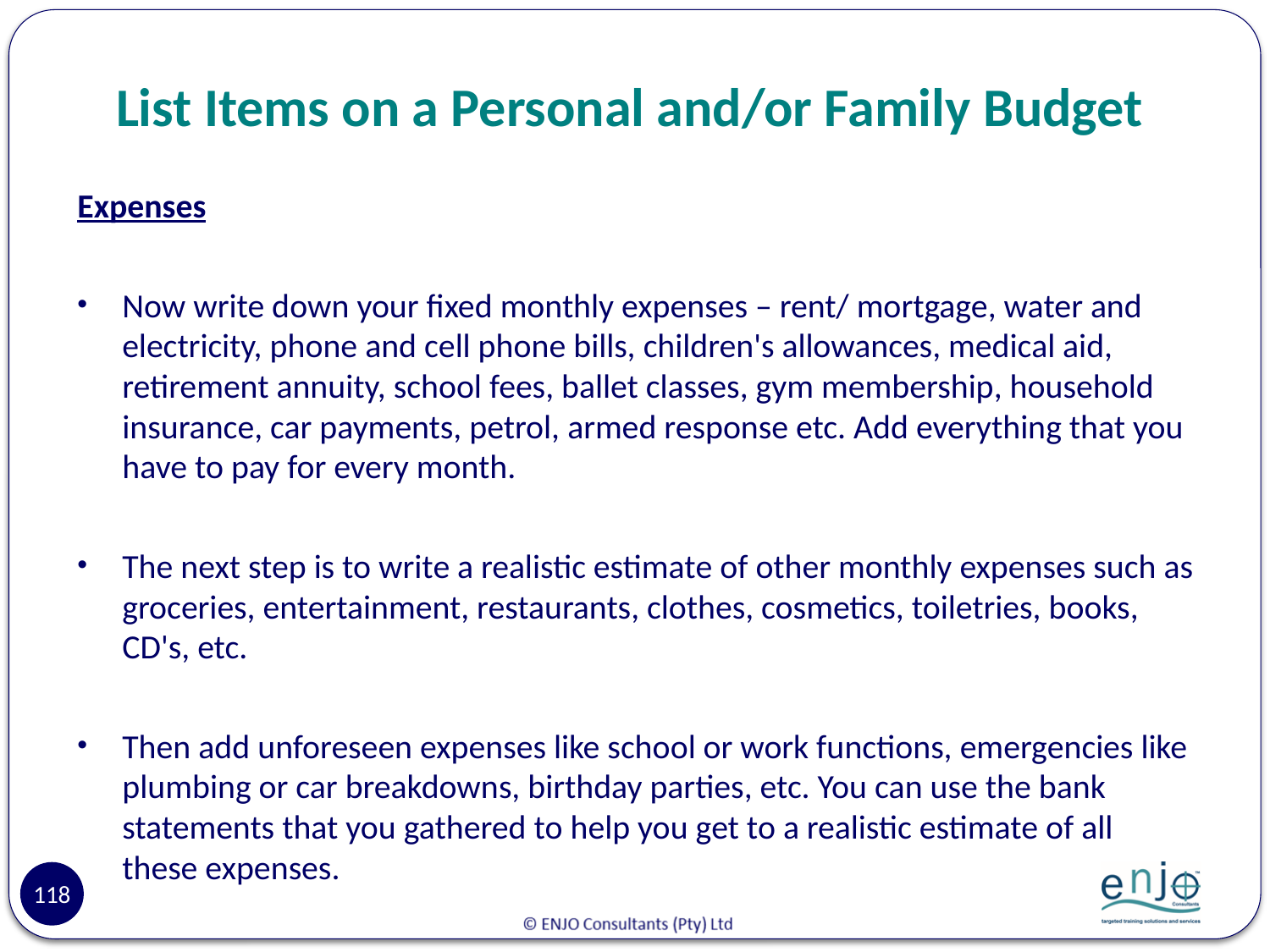

# List Items on a Personal and/or Family Budget
Expenses

Now write down your fixed monthly expenses – rent/ mortgage, water and electricity, phone and cell phone bills, children's allowances, medical aid, retirement annuity, school fees, ballet classes, gym membership, household insurance, car payments, petrol, armed response etc. Add everything that you have to pay for every month.

The next step is to write a realistic estimate of other monthly expenses such as groceries, entertainment, restaurants, clothes, cosmetics, toiletries, books, CD's, etc.

Then add unforeseen expenses like school or work functions, emergencies like plumbing or car breakdowns, birthday parties, etc. You can use the bank statements that you gathered to help you get to a realistic estimate of all these expenses.

118